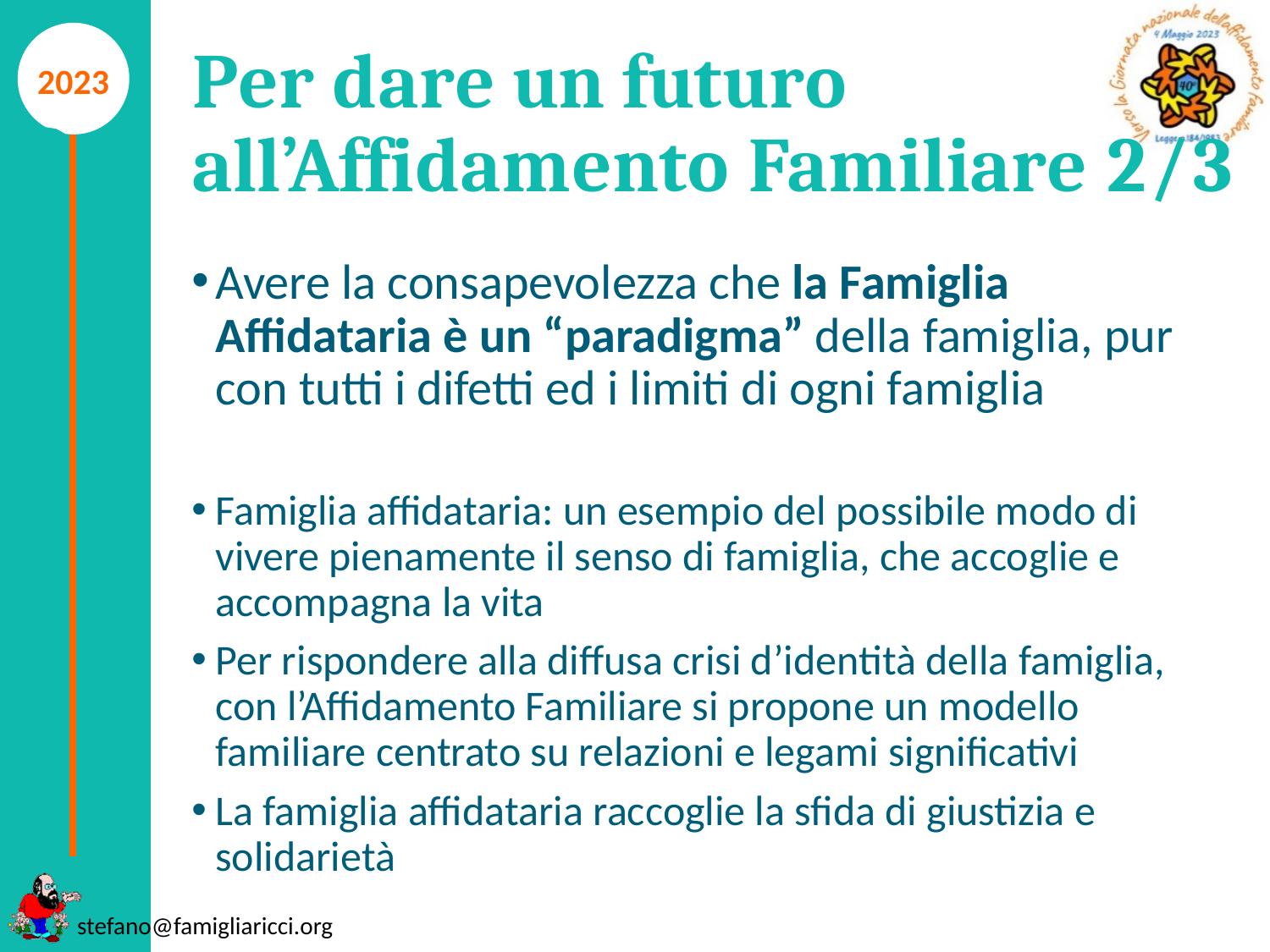

2023
# Per dare un futuro all’Affidamento Familiare 2/3
Avere la consapevolezza che la Famiglia Affidataria è un “paradigma” della famiglia, pur con tutti i difetti ed i limiti di ogni famiglia

Famiglia affidataria: un esempio del possibile modo di vivere pienamente il senso di famiglia, che accoglie e accompagna la vita
Per rispondere alla diffusa crisi d’identità della famiglia, con l’Affidamento Familiare si propone un modello familiare centrato su relazioni e legami significativi
La famiglia affidataria raccoglie la sfida di giustizia e solidarietà